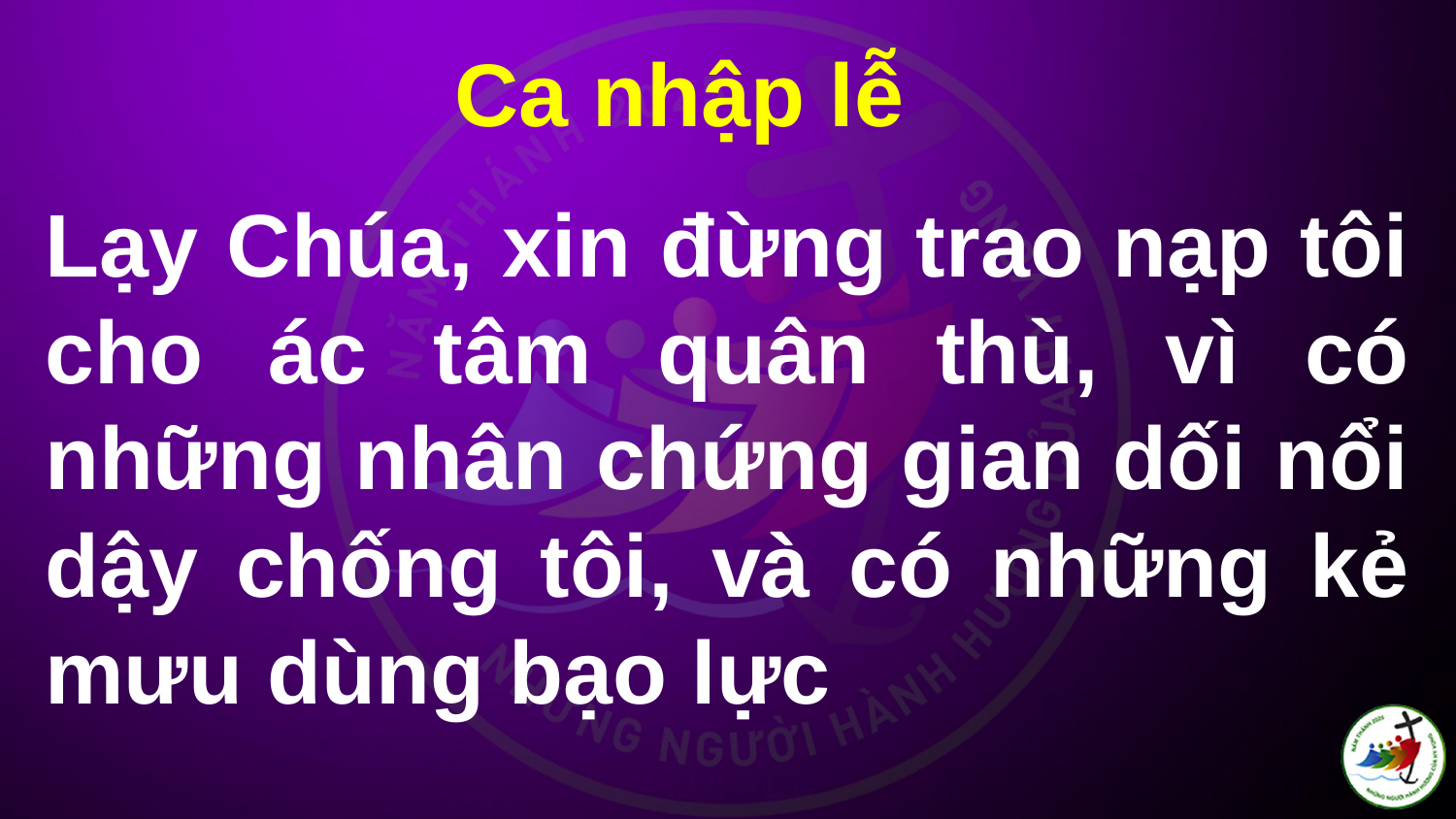

Ca nhập lễ
# Lạy Chúa, xin đừng trao nạp tôi cho ác tâm quân thù, vì có những nhân chứng gian dối nổi dậy chống tôi, và có những kẻ mưu dùng bạo lực